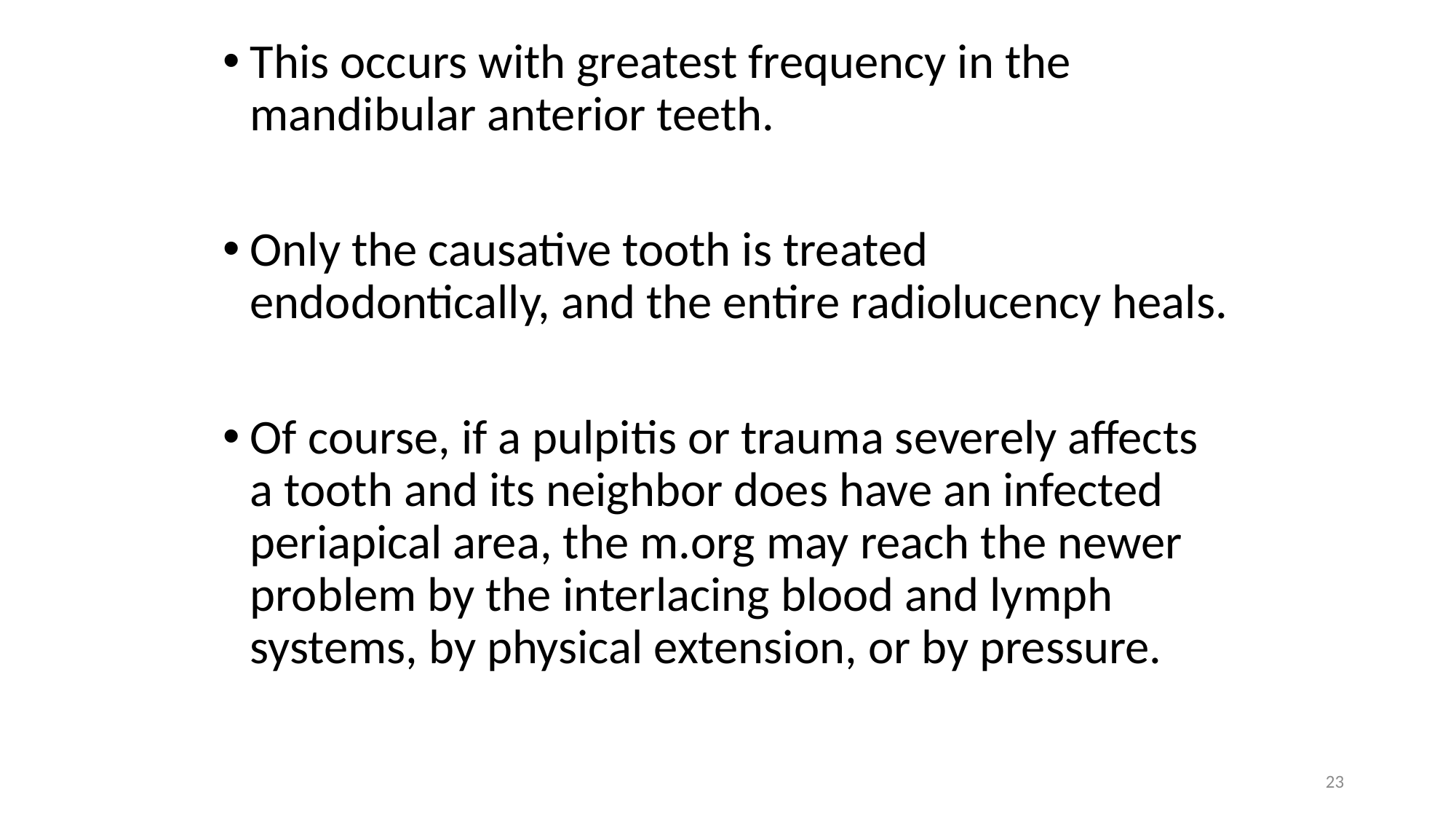

This occurs with greatest frequency in the mandibular anterior teeth.

Only the causative tooth is treated endodontically, and the entire radiolucency heals.

Of course, if a pulpitis or trauma severely affects a tooth and its neighbor does have an infected periapical area, the m.org may reach the newer problem by the interlacing blood and lymph systems, by physical extension, or by pressure.
23